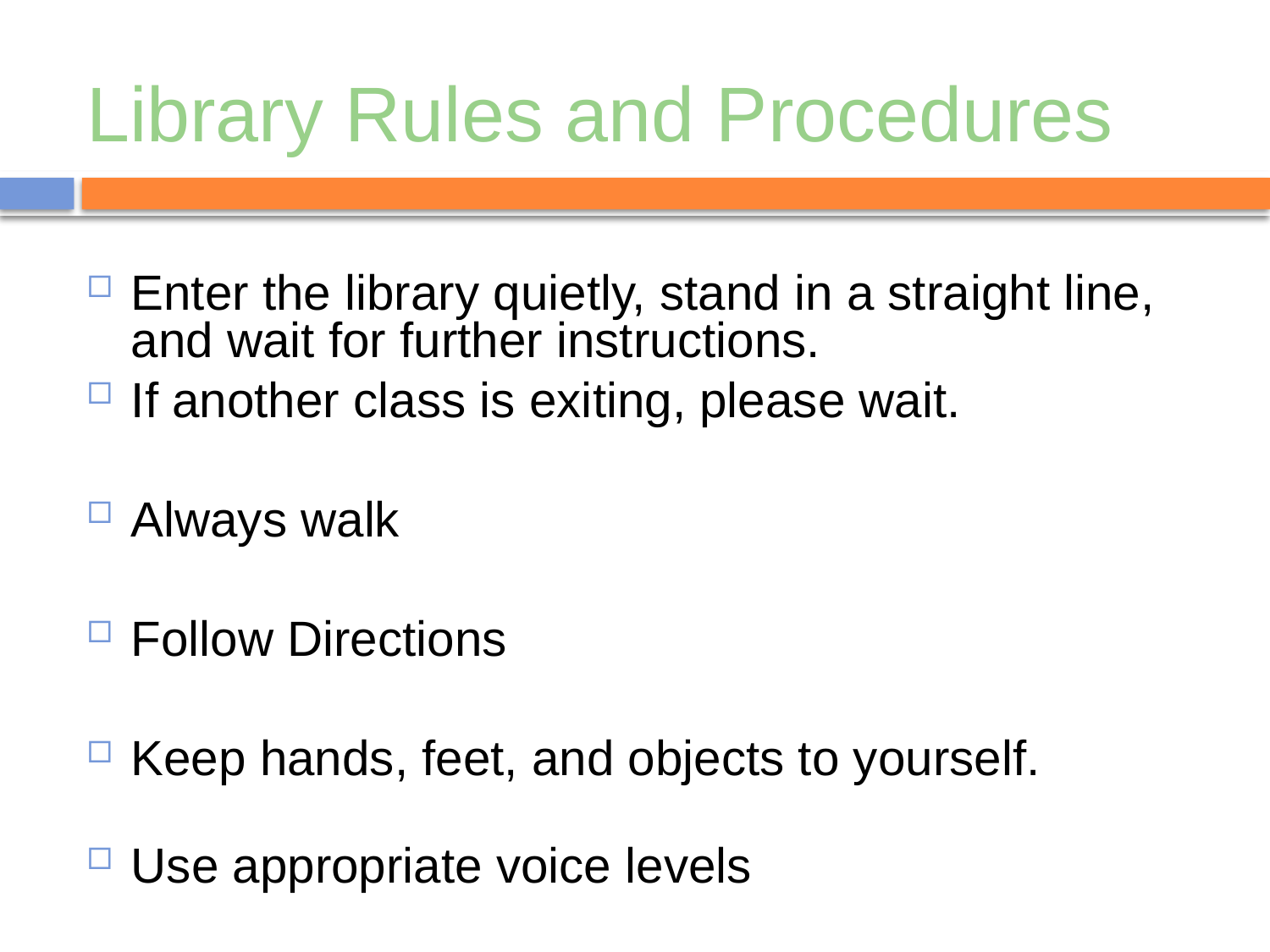

# Library Rules and Procedures

Enter the library quietly, stand in a straight line, and wait for further instructions.
If another class is exiting, please wait.

Always walk

Follow Directions

Keep hands, feet, and objects to yourself.
Use appropriate voice levels